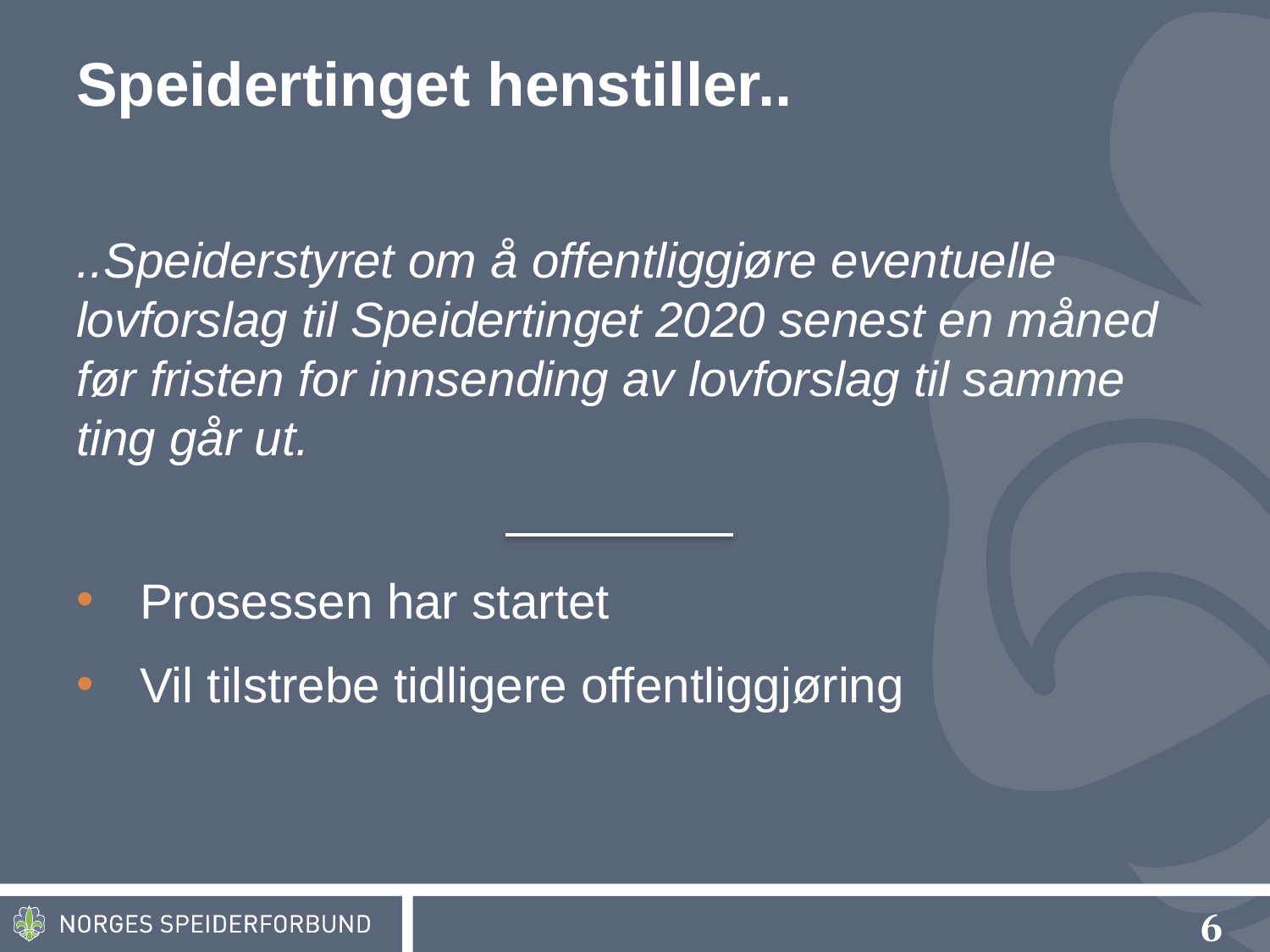

# Speidertinget henstiller..
..Speiderstyret om å offentliggjøre eventuelle lovforslag til Speidertinget 2020 senest en måned før fristen for innsending av lovforslag til samme ting går ut.
Prosessen har startet
Vil tilstrebe tidligere offentliggjøring